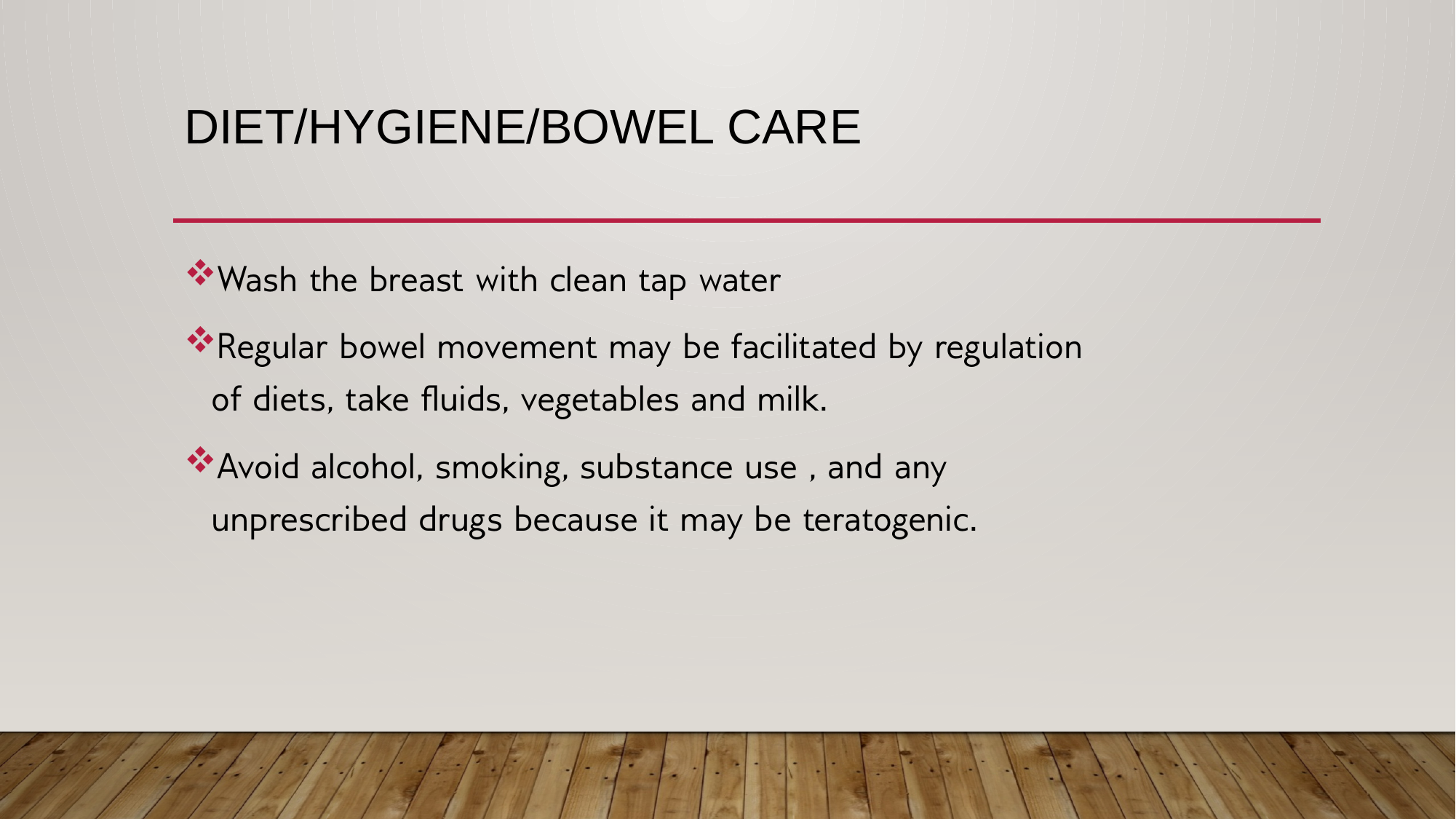

# DIET/HYGIENE/BOWEL CARE
Wash the breast with clean tap water
Regular bowel movement may be facilitated by regulation of diets, take fluids, vegetables and milk.
Avoid alcohol, smoking, substance use , and any unprescribed drugs because it may be teratogenic.